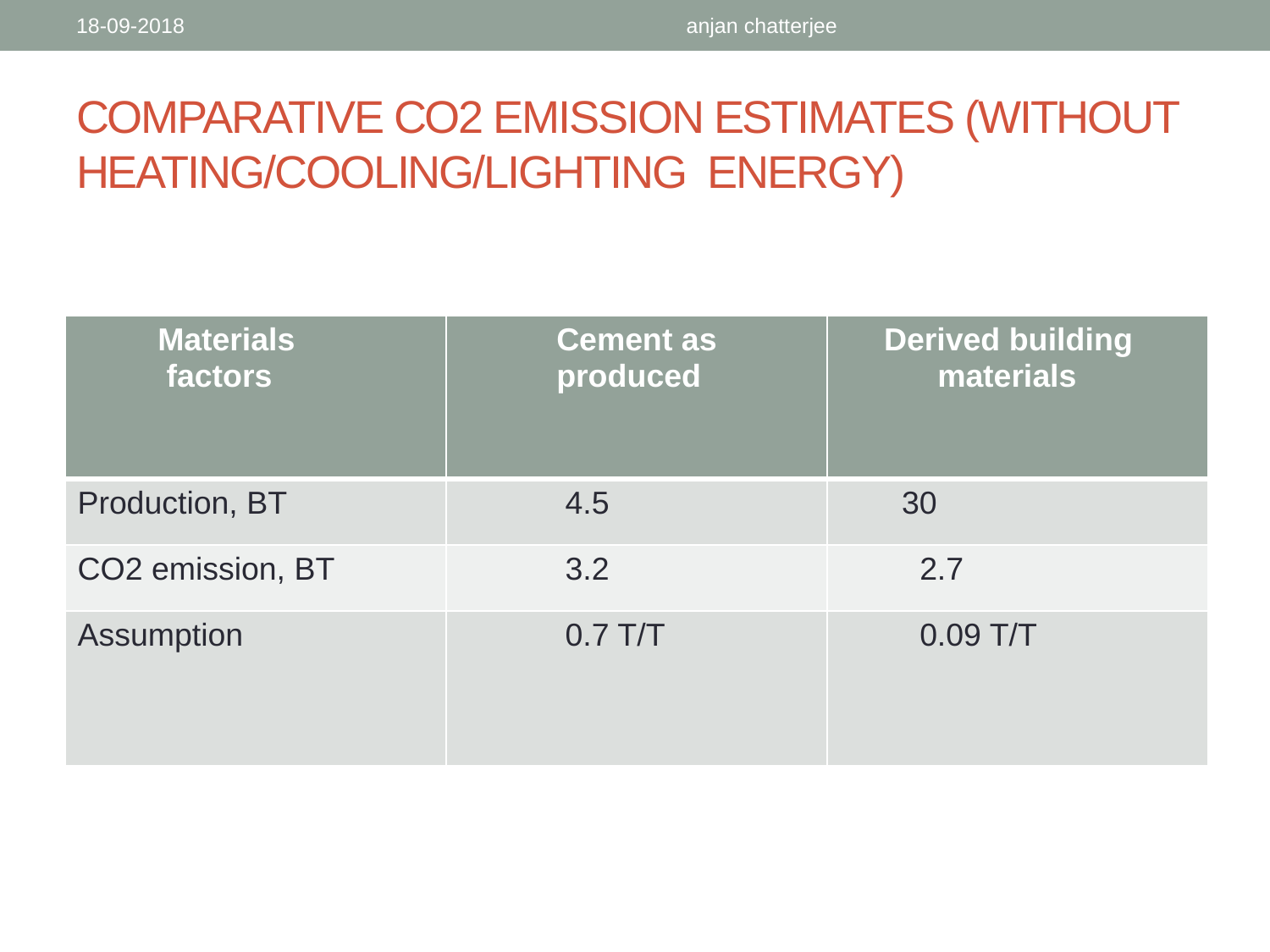

18-09-2018
anjan chatterjee
# COMPARATIVE CO2 EMISSION ESTIMATES (WITHOUT HEATING/COOLING/LIGHTING  ENERGY)
| Materials factors | Cement as produced | Derived building materials |
| --- | --- | --- |
| Production, BT | 4.5 | 30 |
| CO2 emission, BT | 3.2 | 2.7 |
| Assumption | 0.7 T/T | 0.09 T/T |